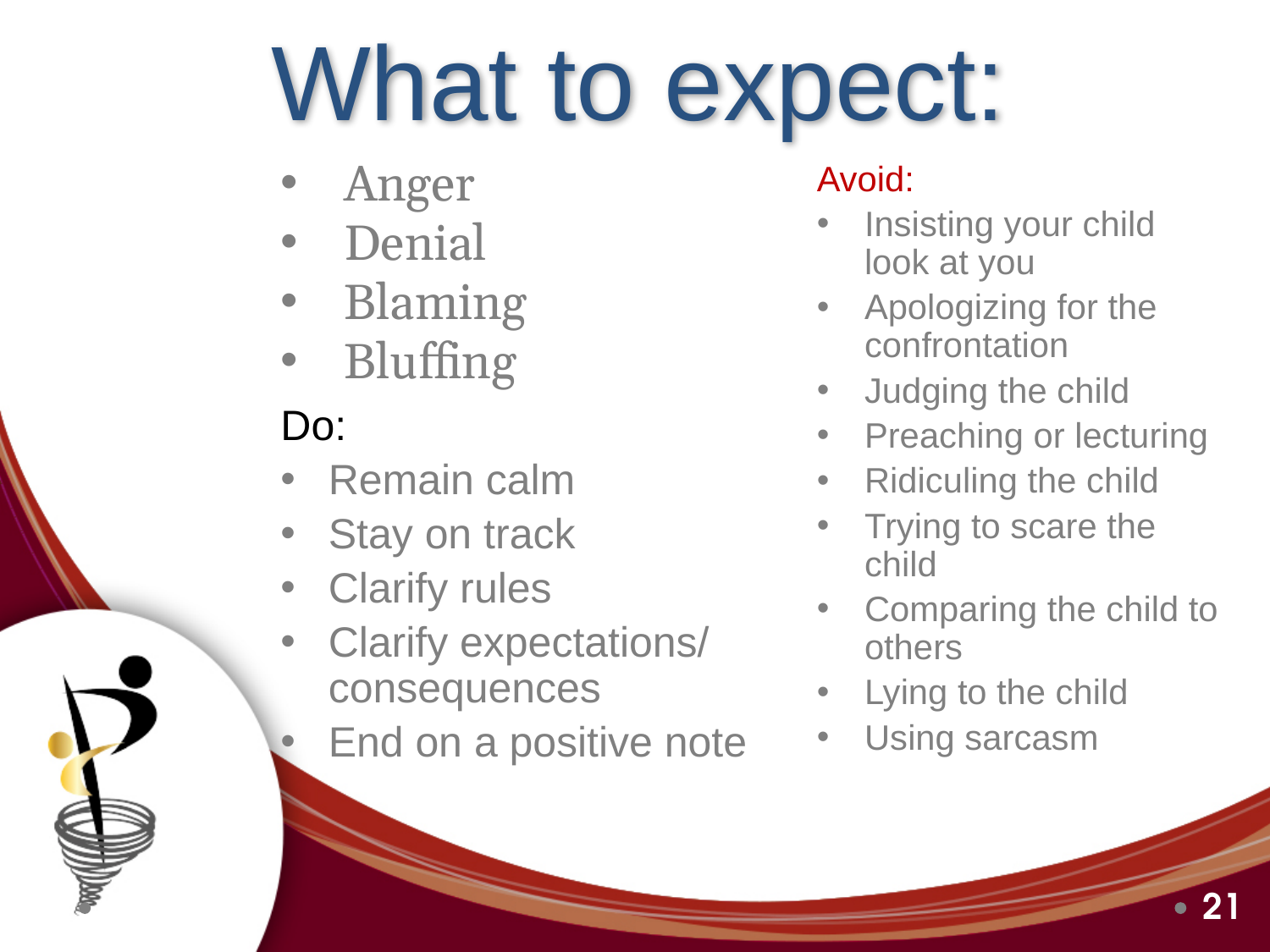

# What to expect:
Anger
Denial
Blaming
Bluffing
Avoid:
Insisting your child look at you
Apologizing for the confrontation
Judging the child
Preaching or lecturing
Ridiculing the child
Trying to scare the child
Comparing the child to others
Lying to the child
Using sarcasm

Do:
Remain calm
Stay on track
Clarify rules
Clarify expectations/ consequences
End on a positive note

21